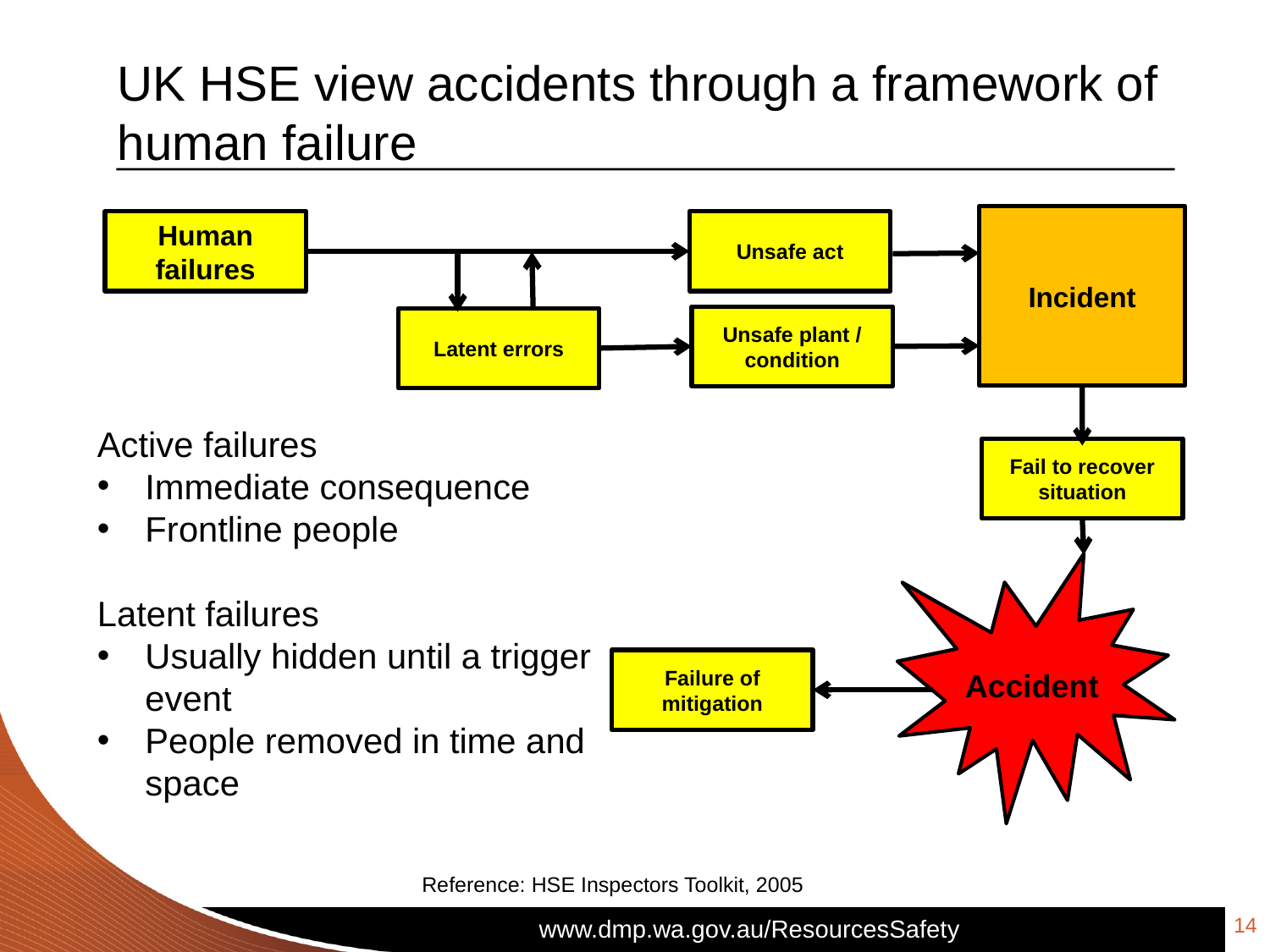

# UK HSE view accidents through a framework of human failure
Incident
Human failures
Unsafe act
Unsafe plant /
condition
Latent errors
Fail to recover situation

Accident
Failure of mitigation
Active failures
Immediate consequence
Frontline people

Latent failures
Usually hidden until a trigger event
People removed in time and space

Reference: HSE Inspectors Toolkit, 2005
14